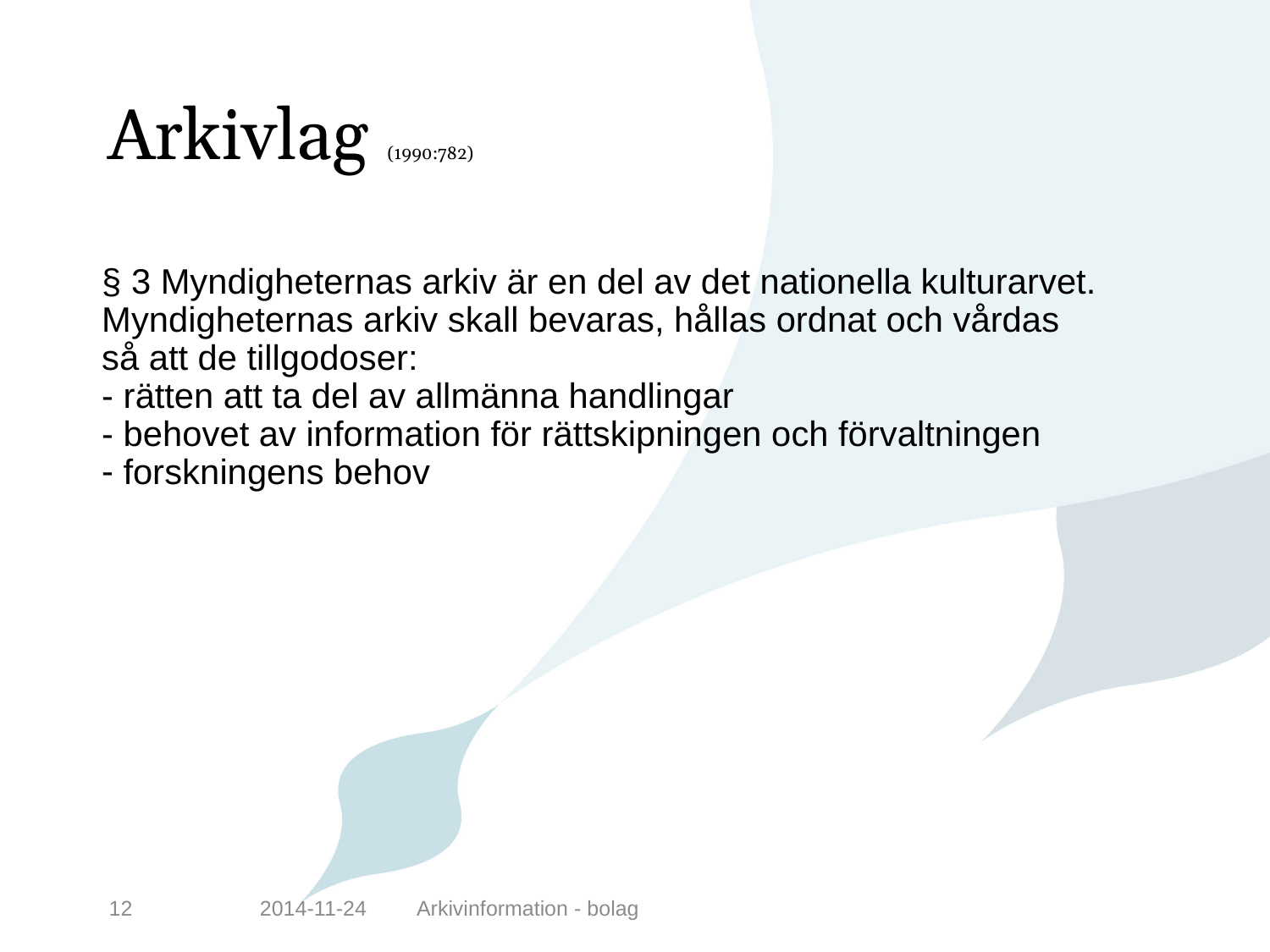

# Arkivlag (1990:782)
§ 3 Myndigheternas arkiv är en del av det nationella kulturarvet.
Myndigheternas arkiv skall bevaras, hållas ordnat och vårdas
så att de tillgodoser:
- rätten att ta del av allmänna handlingar
- behovet av information för rättskipningen och förvaltningen
 forskningens behov

12
2014-11-24
Arkivinformation - bolag